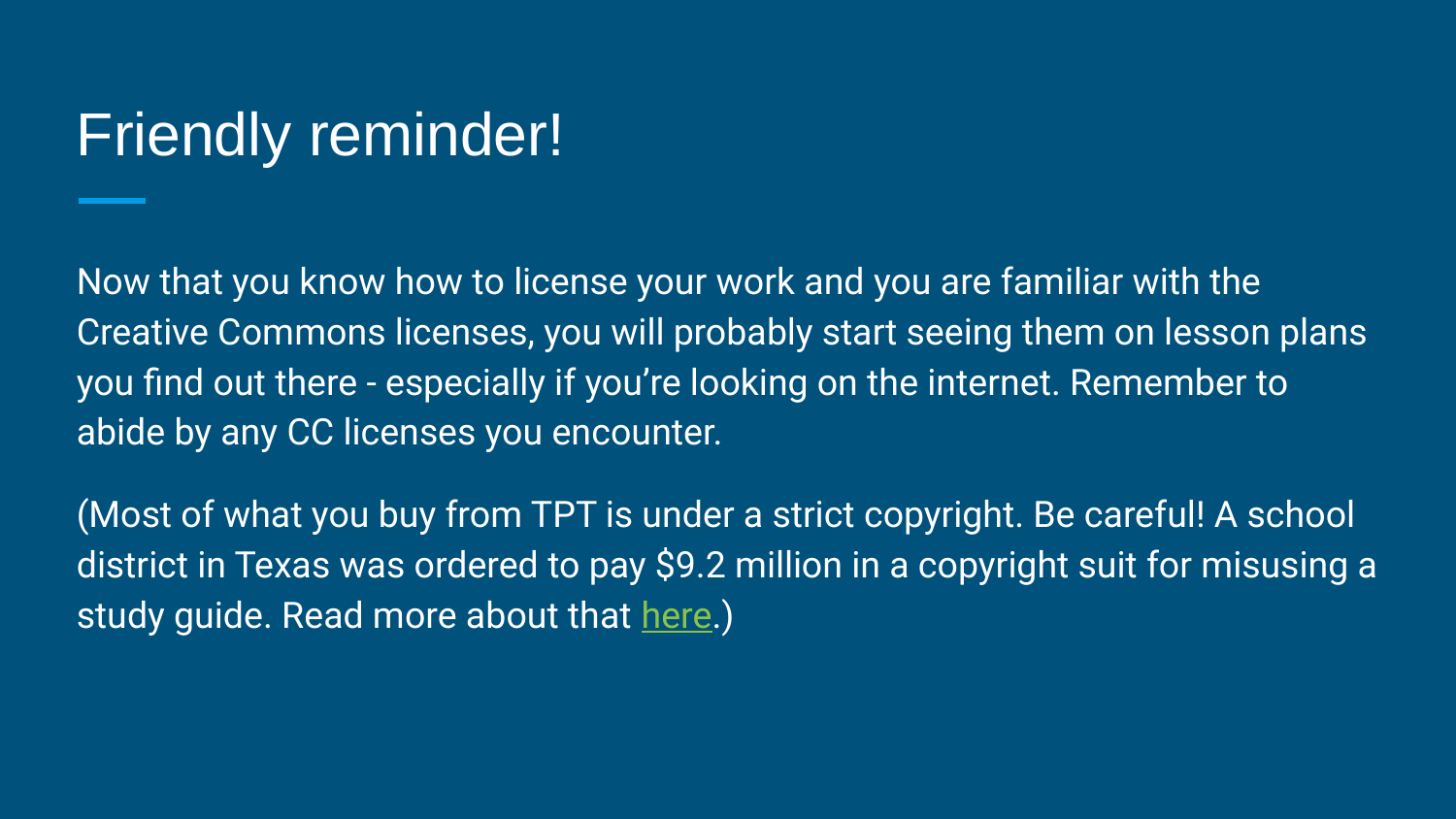

# Friendly reminder!
Now that you know how to license your work and you are familiar with the Creative Commons licenses, you will probably start seeing them on lesson plans you find out there - especially if you’re looking on the internet. Remember to abide by any CC licenses you encounter.
(Most of what you buy from TPT is under a strict copyright. Be careful! A school district in Texas was ordered to pay $9.2 million in a copyright suit for misusing a study guide. Read more about that here.)